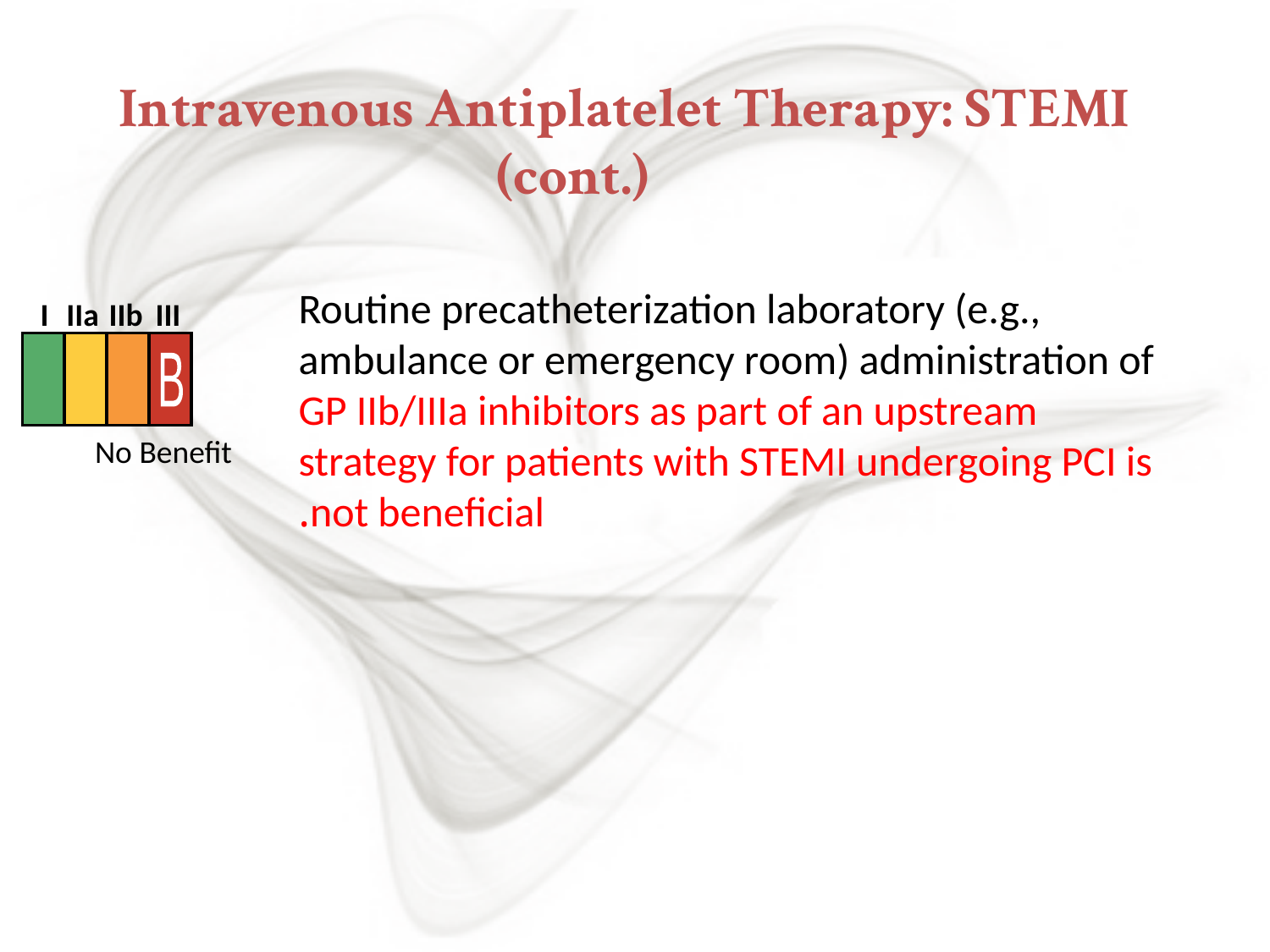

Intravenous Antiplatelet Therapy: STEMI (cont.)
    Routine precatheterization laboratory (e.g., ambulance or emergency room) administration of GP IIb/IIIa inhibitors as part of an upstream strategy for patients with STEMI undergoing PCI is not beneficial.

I
IIa
IIb
III

B

No Benefit